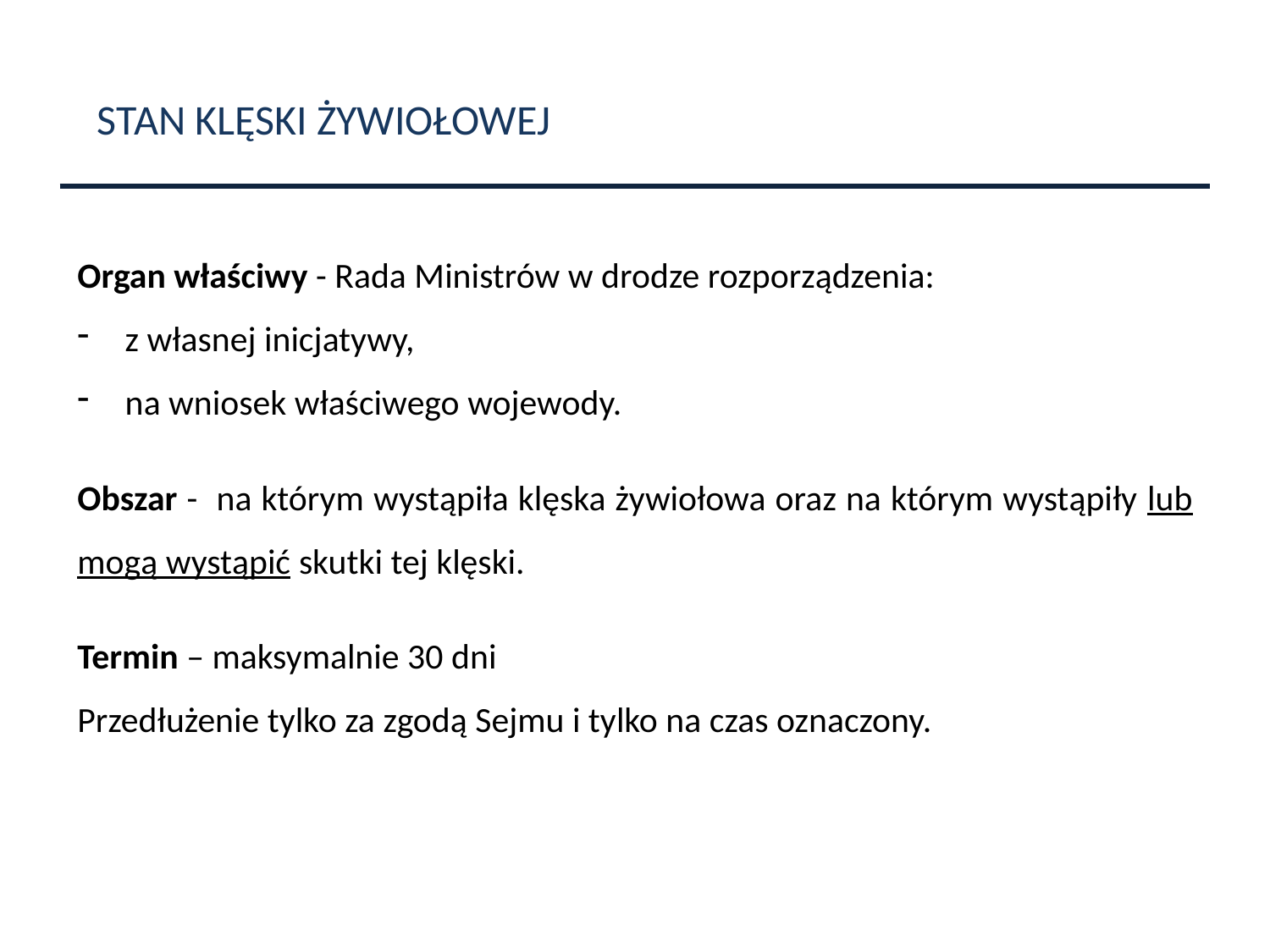

STAN KLĘSKI ŻYWIOŁOWEJ

Organ właściwy - Rada Ministrów w drodze rozporządzenia:
z własnej inicjatywy,
na wniosek właściwego wojewody.

Obszar -  na którym wystąpiła klęska żywiołowa oraz na którym wystąpiły lub mogą wystąpić skutki tej klęski.

Termin – maksymalnie 30 dni
Przedłużenie tylko za zgodą Sejmu i tylko na czas oznaczony.